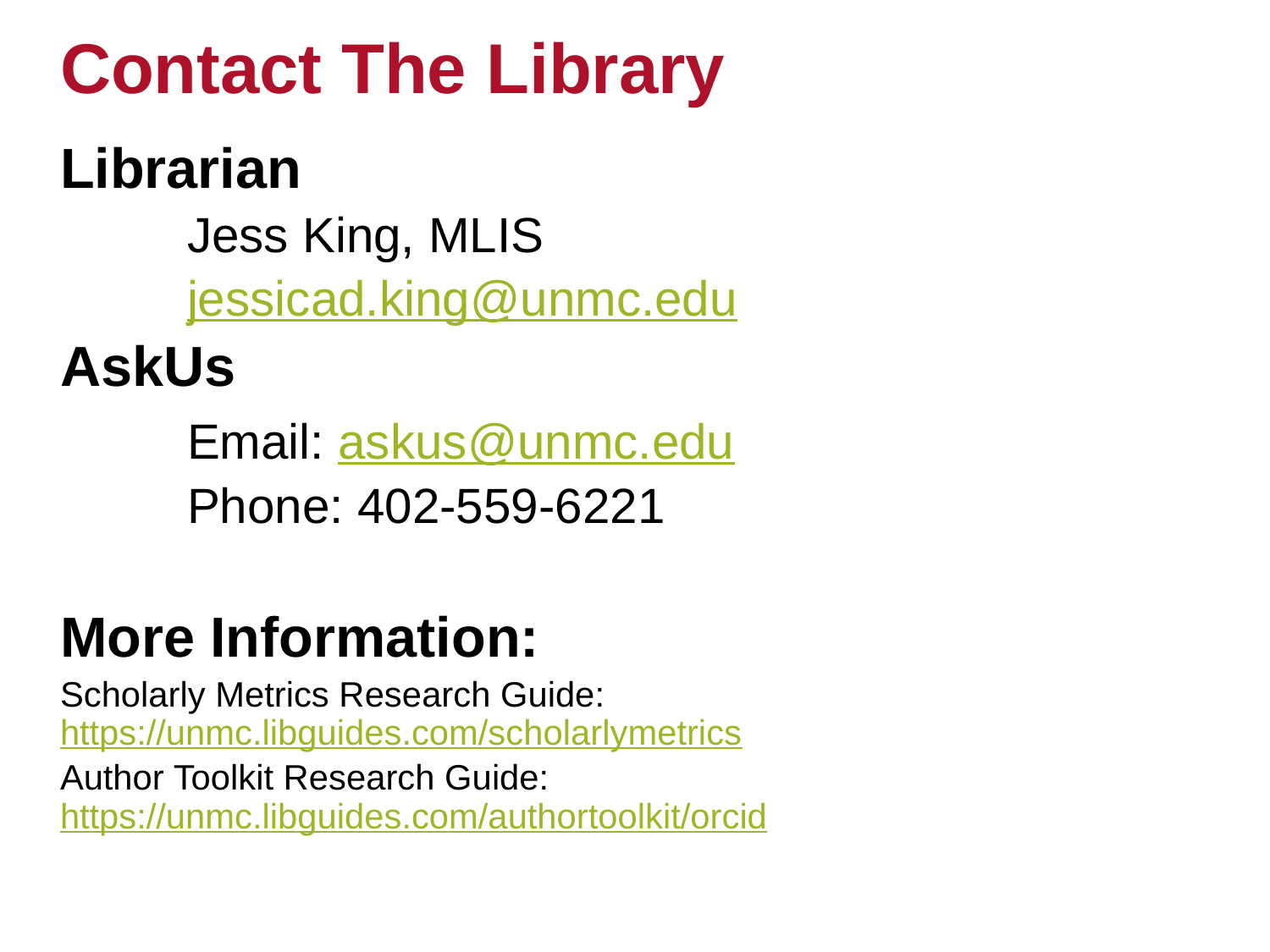

# Contact The Library
Librarian
	Jess King, MLIS
	jessicad.king@unmc.edu
AskUs
	Email: askus@unmc.edu
	Phone: 402-559-6221

More Information:
Scholarly Metrics Research Guide: https://unmc.libguides.com/scholarlymetrics
Author Toolkit Research Guide: https://unmc.libguides.com/authortoolkit/orcid